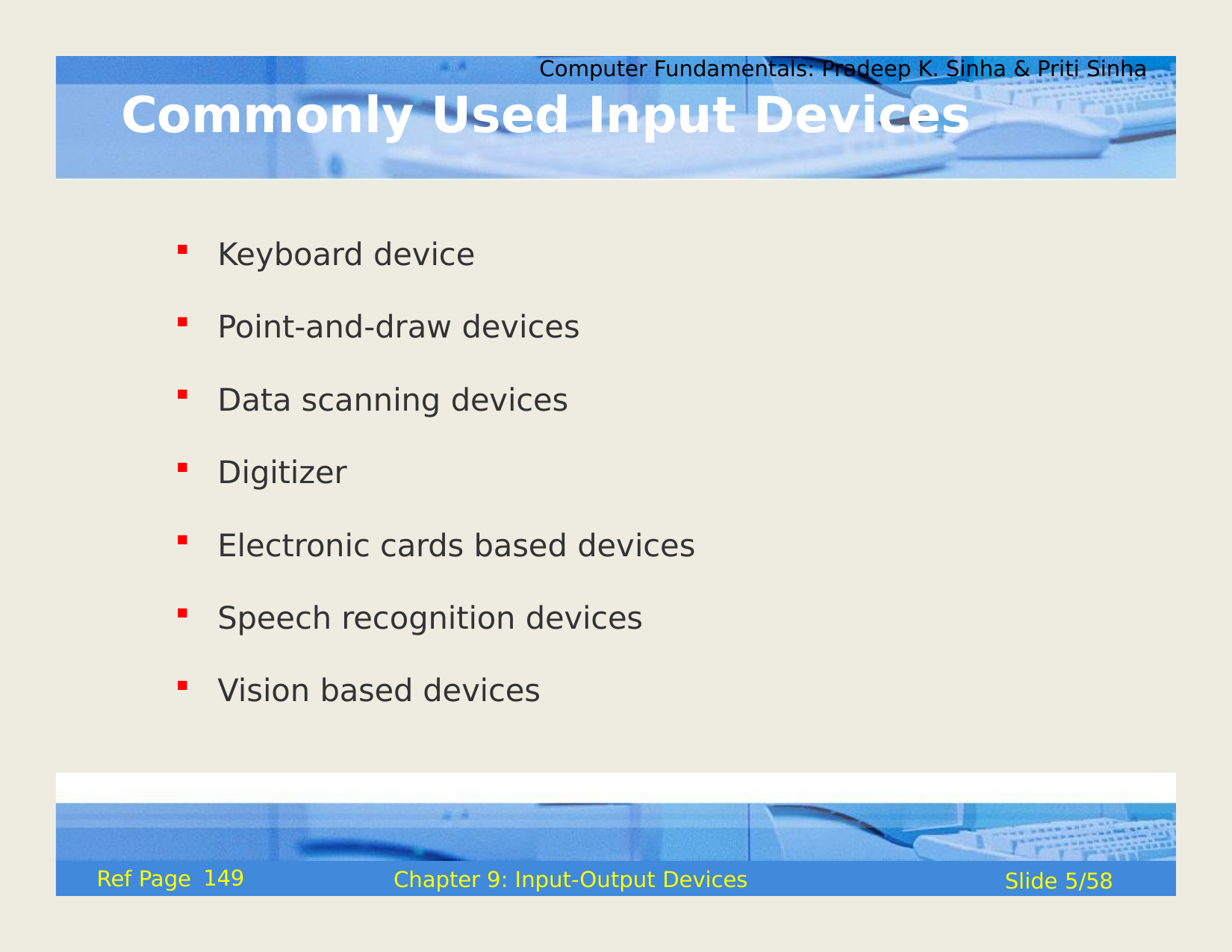

Computer Fundamentals: Pradeep K. Sinha & Priti Sinha
# Commonly Used Input Devices
Keyboard device
Point-and-draw devices
Data scanning devices
Digitizer
Electronic cards based devices
Speech recognition devices
Vision based devices

149
Ref Page
Chapter 9: Input-Output Devices
Slide 5/58